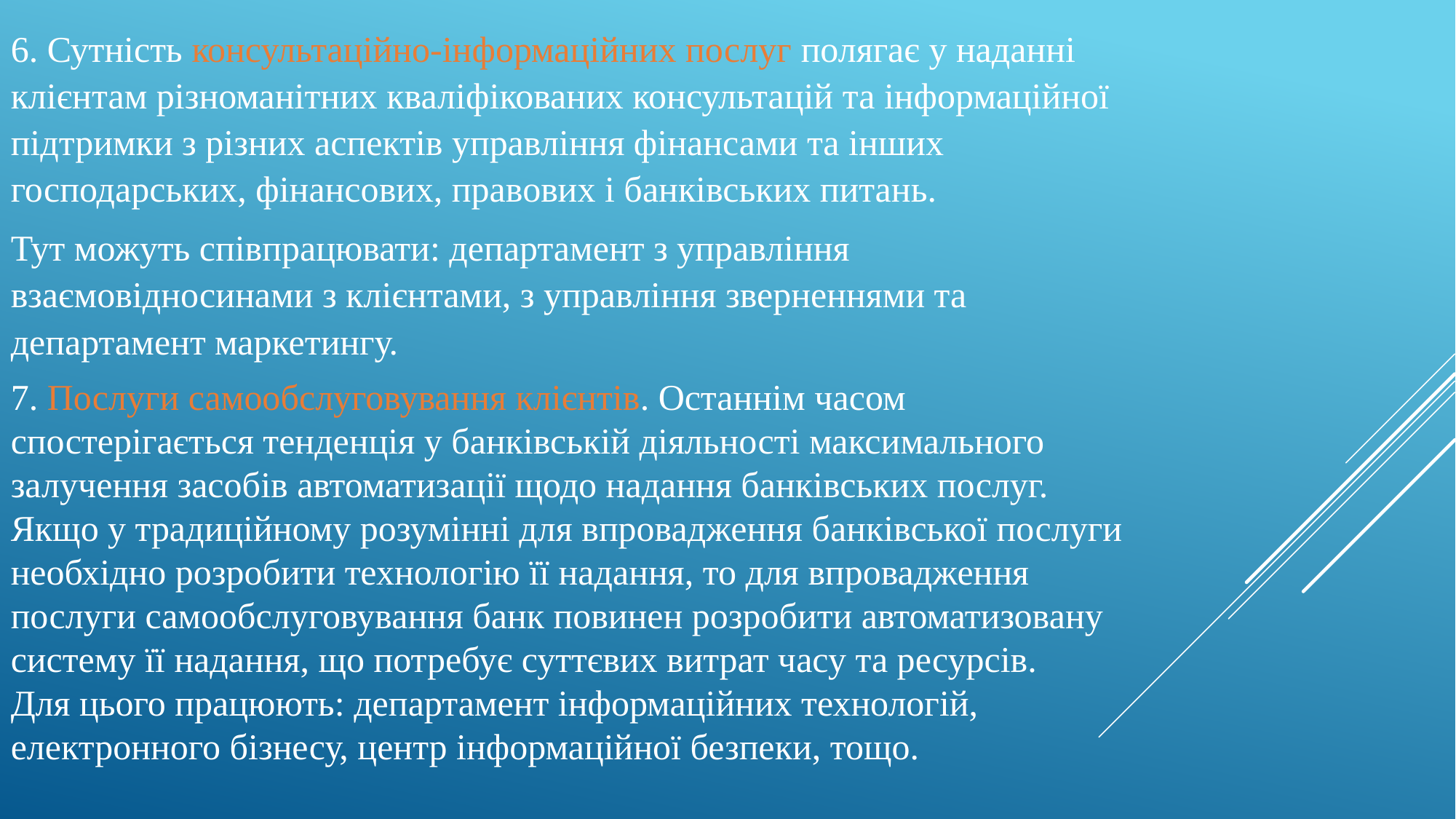

6. Сутність консультаційно-інформаційних послуг полягає у наданні клієнтам різноманітних кваліфікованих консультацій та інформаційної підтримки з різних аспектів управління фінансами та інших господарських, фінансових, правових і банківських питань.
Тут можуть співпрацювати: департамент з управління взаємовідносинами з клієнтами, з управління зверненнями та департамент маркетингу.
7. Послуги самообслуговування клієнтів. Останнім часом спостерігається тенденція у банківській діяльності максимального залучення засобів автоматизації щодо надання банківських послуг.
Якщо у традиційному розумінні для впровадження банківської послуги необхідно розробити технологію її надання, то для впровадження послуги самообслуговування банк повинен розробити автоматизовану систему її надання, що потребує суттєвих витрат часу та ресурсів.
Для цього працюють: департамент інформаційних технологій, електронного бізнесу, центр інформаційної безпеки, тощо.